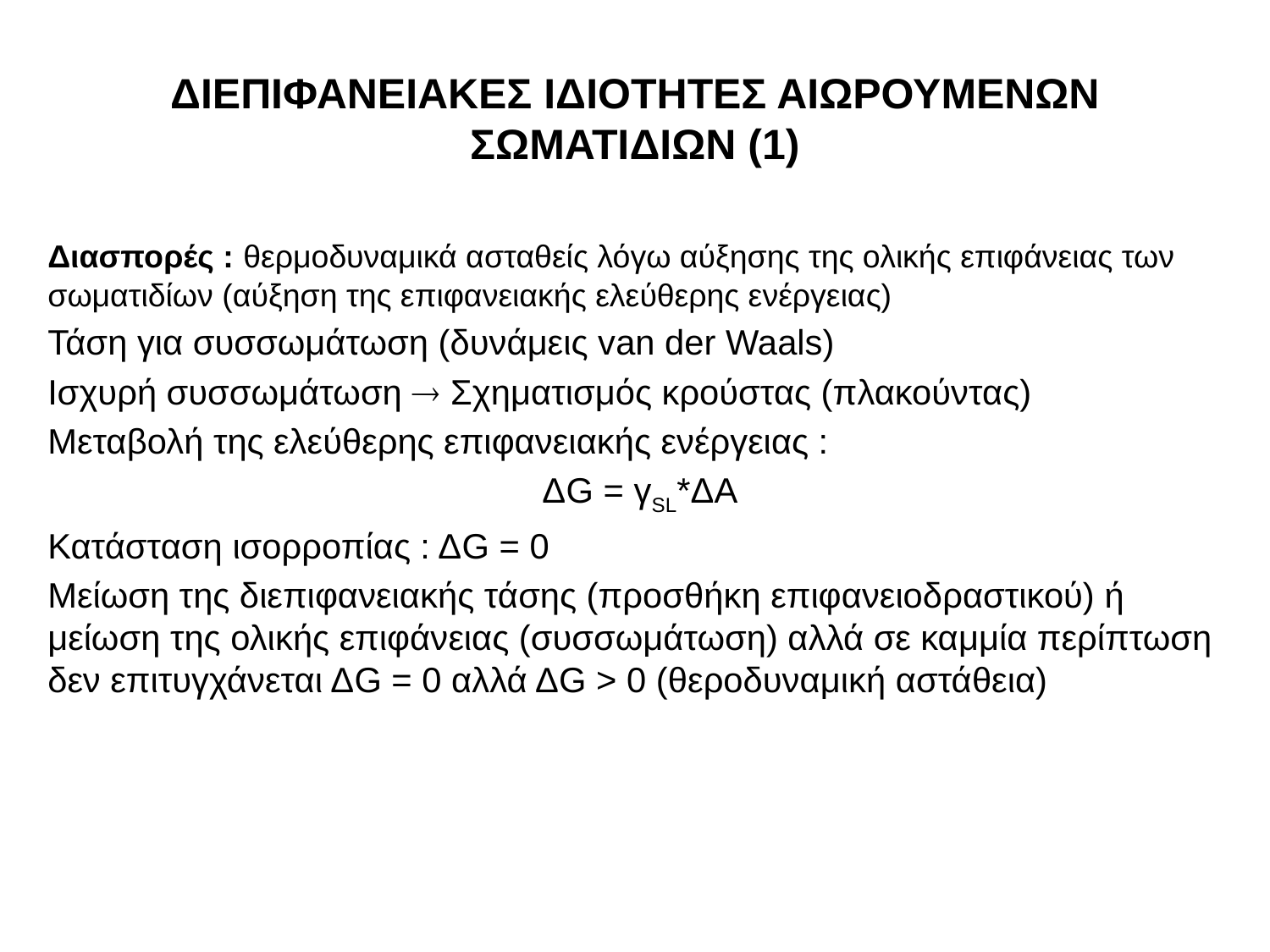

# ΔΙΕΠΙΦΑΝΕΙΑΚΕΣ ΙΔΙΟΤΗΤΕΣ ΑΙΩΡΟΥΜΕΝΩΝ ΣΩΜΑΤΙΔΙΩΝ (1)
Διασπορές : θερμοδυναμικά ασταθείς λόγω αύξησης της ολικής επιφάνειας των σωματιδίων (αύξηση της επιφανειακής ελεύθερης ενέργειας)
Τάση για συσσωμάτωση (δυνάμεις van der Waals)
Ισχυρή συσσωμάτωση → Σχηματισμός κρούστας (πλακούντας)
Μεταβολή της ελεύθερης επιφανειακής ενέργειας :
ΔG = γSL*ΔΑ
Κατάσταση ισορροπίας : ΔG = 0
Μείωση της διεπιφανειακής τάσης (προσθήκη επιφανειοδραστικού) ή μείωση της ολικής επιφάνειας (συσσωμάτωση) αλλά σε καμμία περίπτωση δεν επιτυγχάνεται ΔG = 0 αλλά ΔG > 0 (θεροδυναμική αστάθεια)